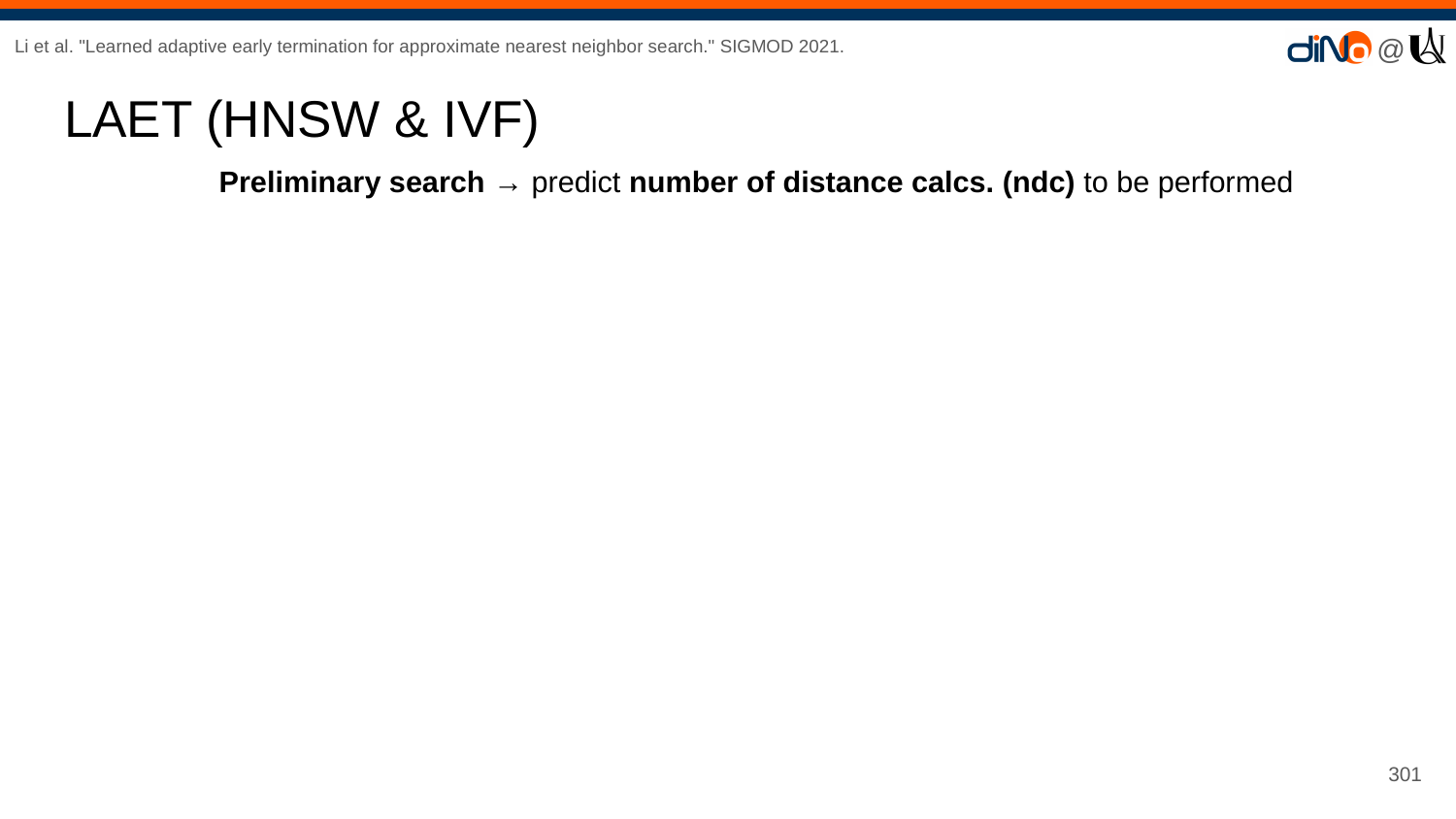

Li et al. "Learned adaptive early termination for approximate nearest neighbor search." SIGMOD 2021.
# LAET (HNSW & IVF)
Preliminary search → predict number of distance calcs. (ndc) to be performed
301